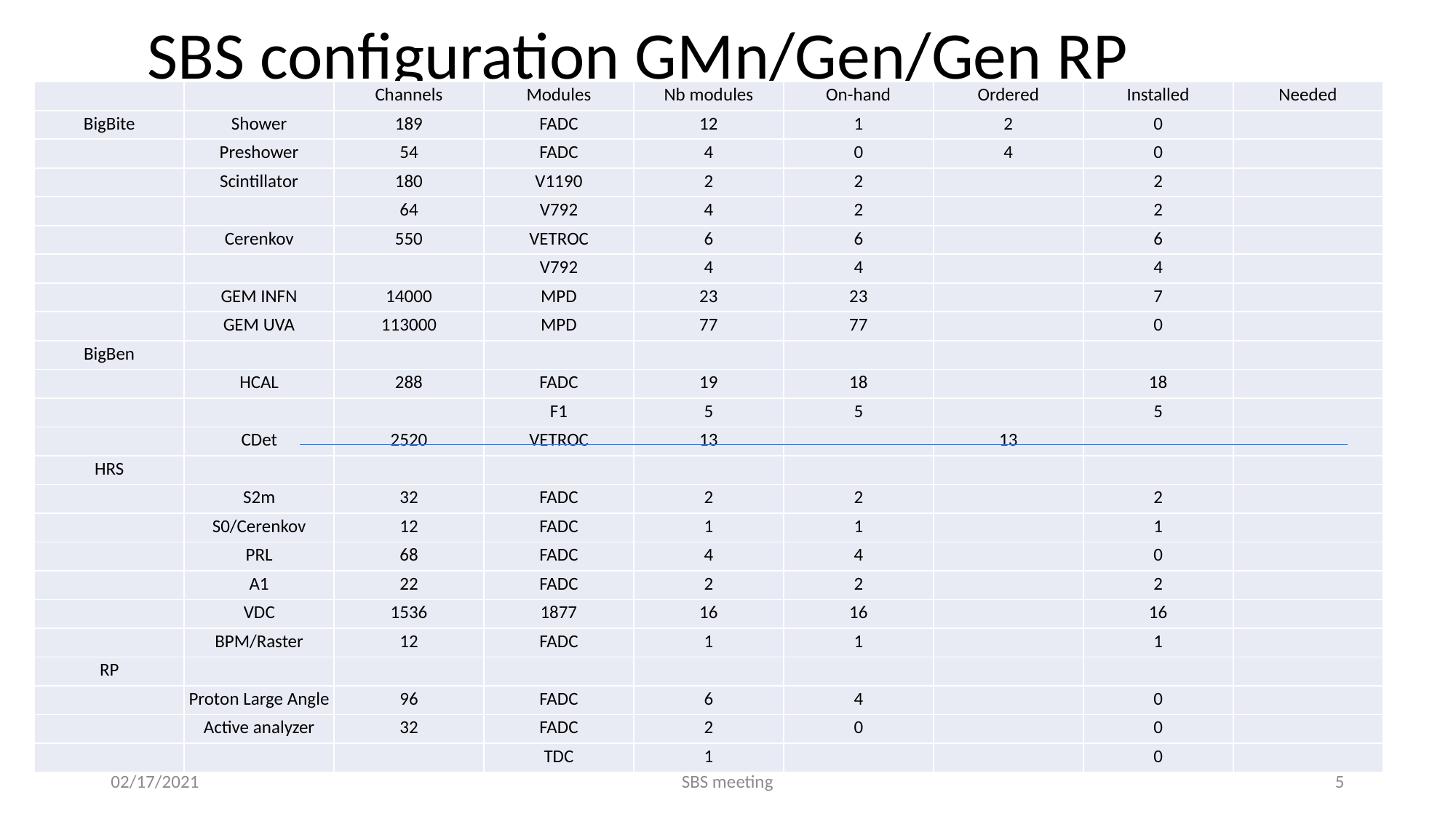

# SBS configuration GMn/Gen/Gen RP
|  |  | Channels | Modules | Nb modules | On-hand | Ordered | Installed | Needed |
| --- | --- | --- | --- | --- | --- | --- | --- | --- |
| BigBite | Shower | 189 | FADC | 12 | 1 | 2 | 0 |  |
|  | Preshower | 54 | FADC | 4 | 0 | 4 | 0 |  |
|  | Scintillator | 180 | V1190 | 2 | 2 |  | 2 |  |
|  |  | 64 | V792 | 4 | 2 |  | 2 |  |
|  | Cerenkov | 550 | VETROC | 6 | 6 |  | 6 |  |
|  |  |  | V792 | 4 | 4 |  | 4 |  |
|  | GEM INFN | 14000 | MPD | 23 | 23 |  | 7 |  |
|  | GEM UVA | 113000 | MPD | 77 | 77 |  | 0 |  |
| BigBen |  |  |  |  |  |  |  |  |
|  | HCAL | 288 | FADC | 19 | 18 |  | 18 |  |
|  |  |  | F1 | 5 | 5 |  | 5 |  |
|  | CDet | 2520 | VETROC | 13 |  | 13 |  |  |
| HRS |  |  |  |  |  |  |  |  |
|  | S2m | 32 | FADC | 2 | 2 |  | 2 |  |
|  | S0/Cerenkov | 12 | FADC | 1 | 1 |  | 1 |  |
|  | PRL | 68 | FADC | 4 | 4 |  | 0 |  |
|  | A1 | 22 | FADC | 2 | 2 |  | 2 |  |
|  | VDC | 1536 | 1877 | 16 | 16 |  | 16 |  |
|  | BPM/Raster | 12 | FADC | 1 | 1 |  | 1 |  |
| RP |  |  |  |  |  |  |  |  |
|  | Proton Large Angle | 96 | FADC | 6 | 4 |  | 0 |  |
|  | Active analyzer | 32 | FADC | 2 | 0 |  | 0 |  |
|  |  |  | TDC | 1 |  |  | 0 |  |
02/17/2021
SBS meeting
5